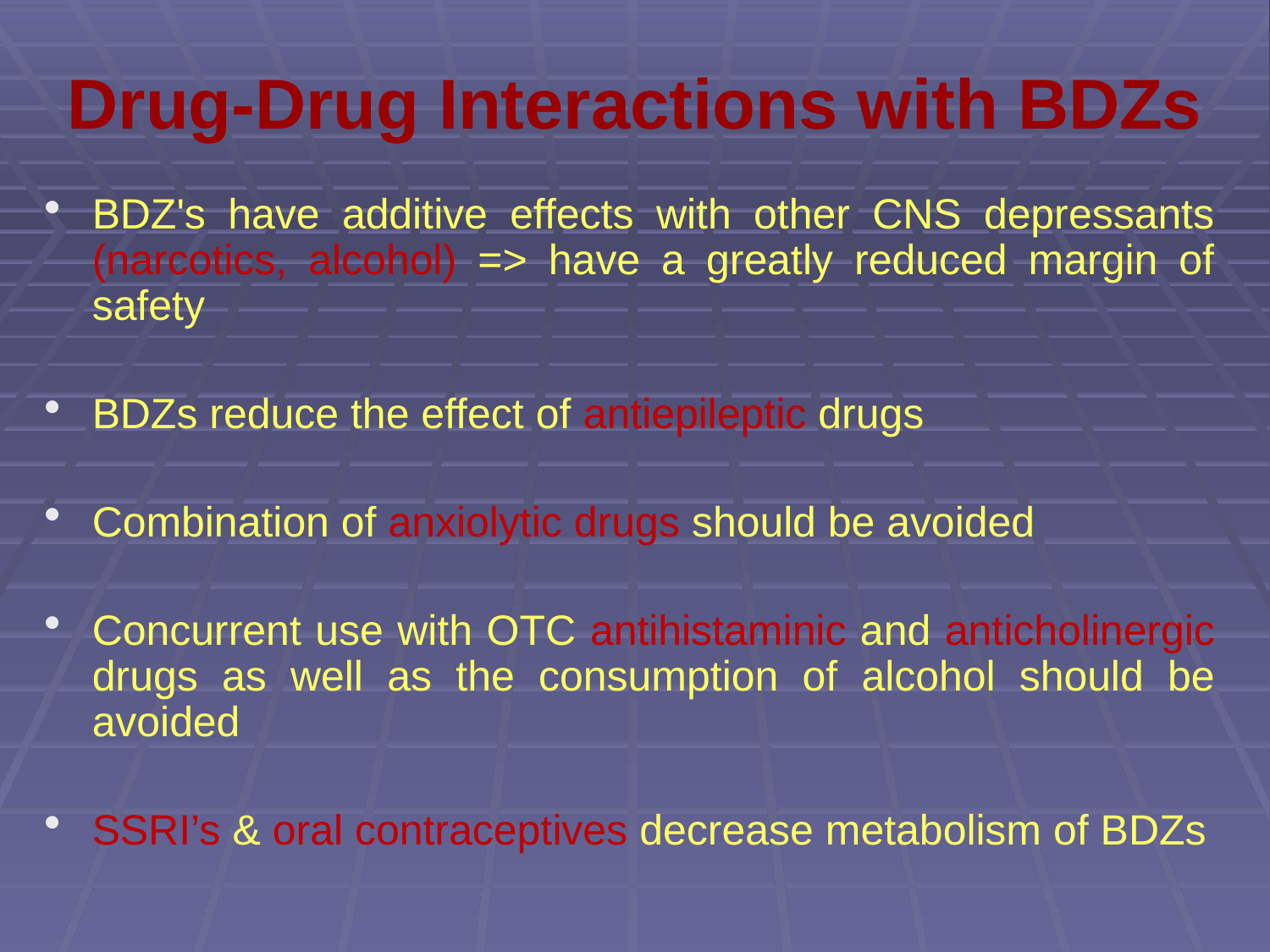

# Drug-Drug Interactions with BDZs
BDZ's have additive effects with other CNS depressants (narcotics, alcohol) => have a greatly reduced margin of safety

BDZs reduce the effect of antiepileptic drugs

Combination of anxiolytic drugs should be avoided

Concurrent use with OTC antihistaminic and anticholinergic drugs as well as the consumption of alcohol should be avoided

SSRI’s & oral contraceptives decrease metabolism of BDZs